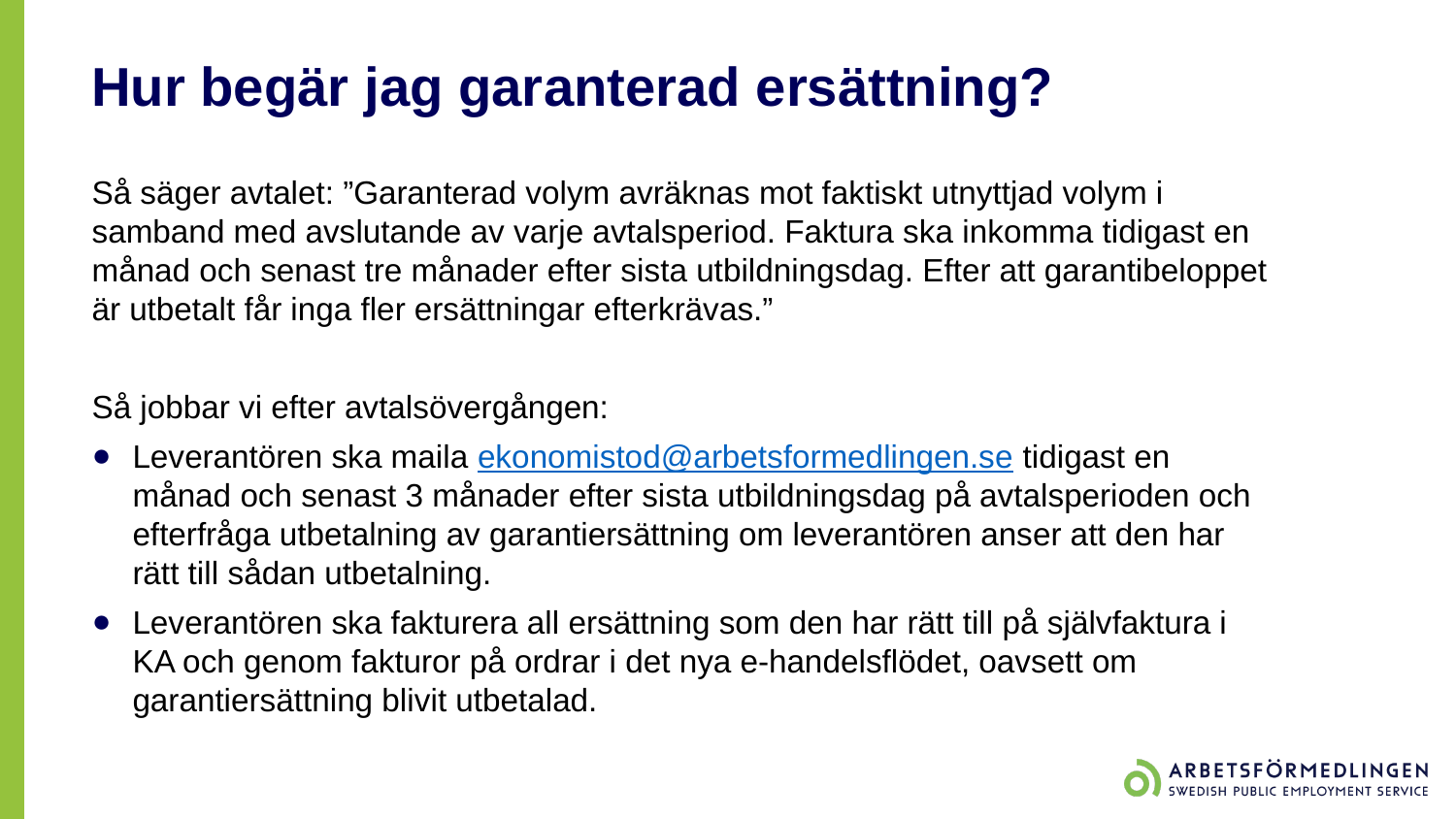

# Hur begär jag garanterad ersättning?
Så säger avtalet: ”Garanterad volym avräknas mot faktiskt utnyttjad volym i samband med avslutande av varje avtalsperiod. Faktura ska inkomma tidigast en månad och senast tre månader efter sista utbildningsdag. Efter att garantibeloppet är utbetalt får inga fler ersättningar efterkrävas.”

Så jobbar vi efter avtalsövergången:
Leverantören ska maila ekonomistod@arbetsformedlingen.se tidigast en månad och senast 3 månader efter sista utbildningsdag på avtalsperioden och efterfråga utbetalning av garantiersättning om leverantören anser att den har rätt till sådan utbetalning.
Leverantören ska fakturera all ersättning som den har rätt till på självfaktura i KA och genom fakturor på ordrar i det nya e-handelsflödet, oavsett om garantiersättning blivit utbetalad.